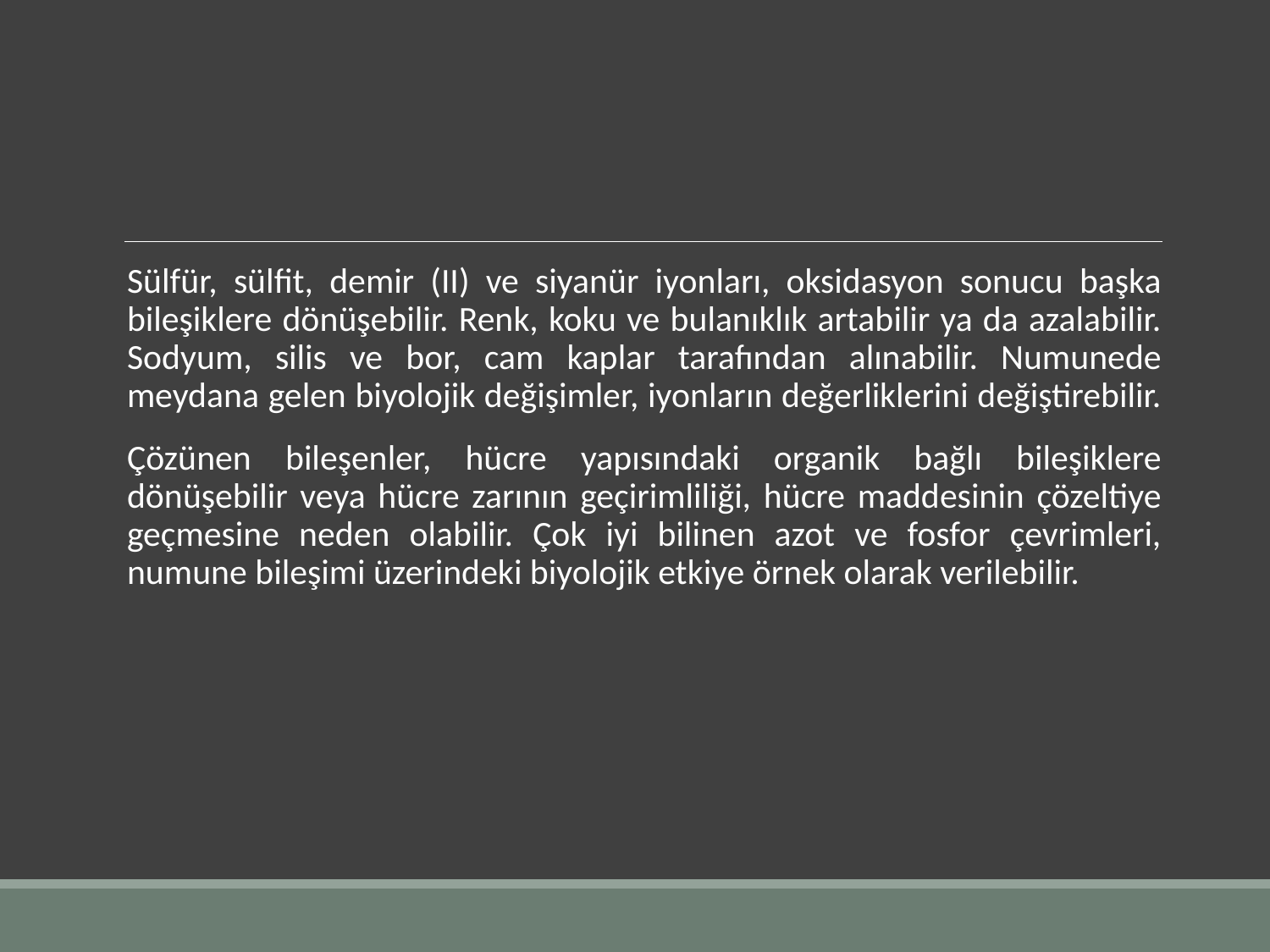

Sülfür, sülfit, demir (II) ve siyanür iyonları, oksidasyon sonucu başka bileşiklere dönüşebilir. Renk, koku ve bulanıklık artabilir ya da azalabilir. Sodyum, silis ve bor, cam kaplar tarafından alınabilir. Numunede meydana gelen biyolojik değişimler, iyonların değerliklerini değiştirebilir.
Çözünen bileşenler, hücre yapısındaki organik bağlı bileşiklere dönüşebilir veya hücre zarının geçirimliliği, hücre maddesinin çözeltiye geçmesine neden olabilir. Çok iyi bilinen azot ve fosfor çevrimleri, numune bileşimi üzerindeki biyolojik etkiye örnek olarak verilebilir.